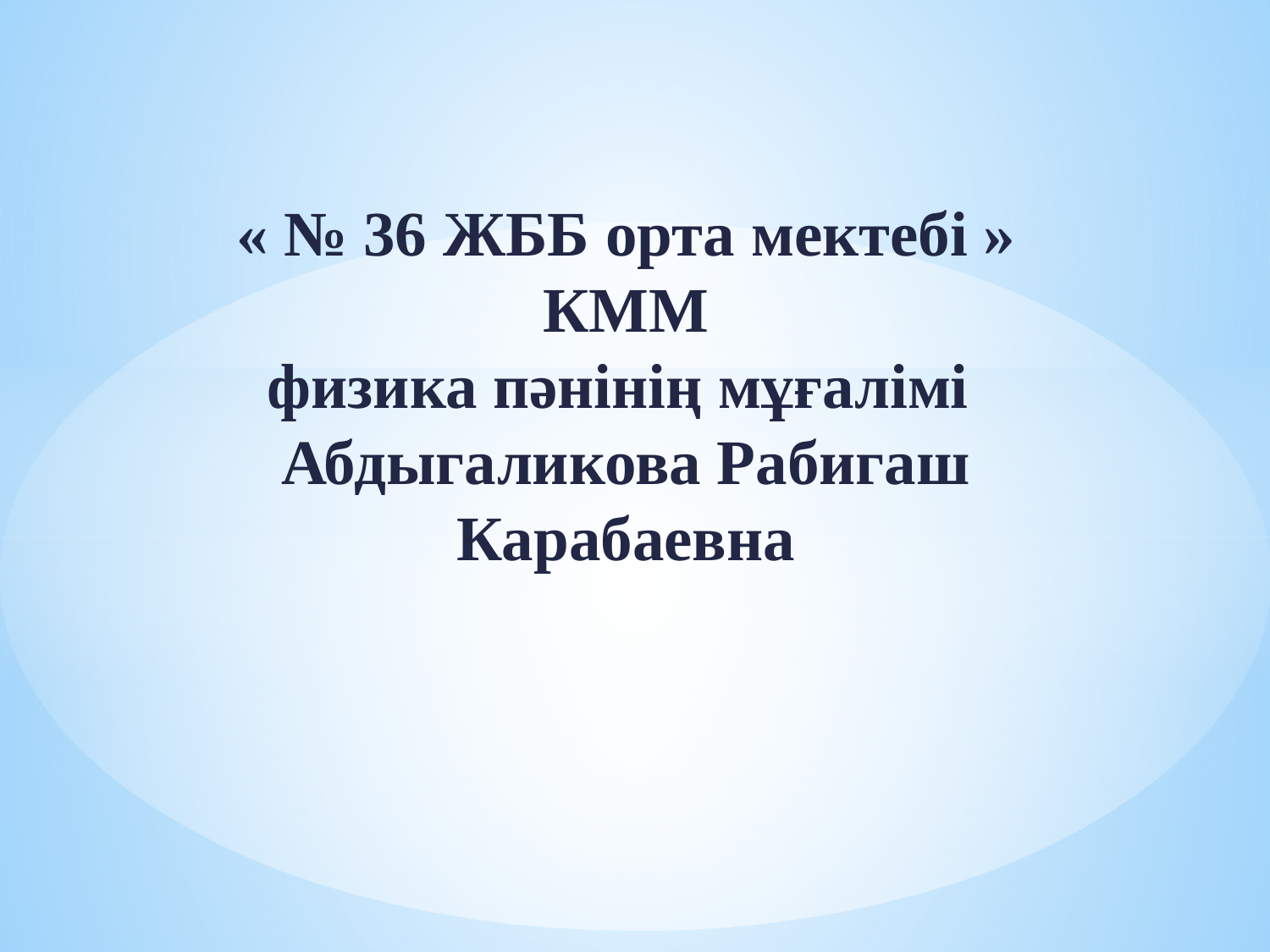

# « № 36 ЖББ орта мектебі » КММ физика пәнінің мұғалімі Абдыгаликова Рабигаш Карабаевна